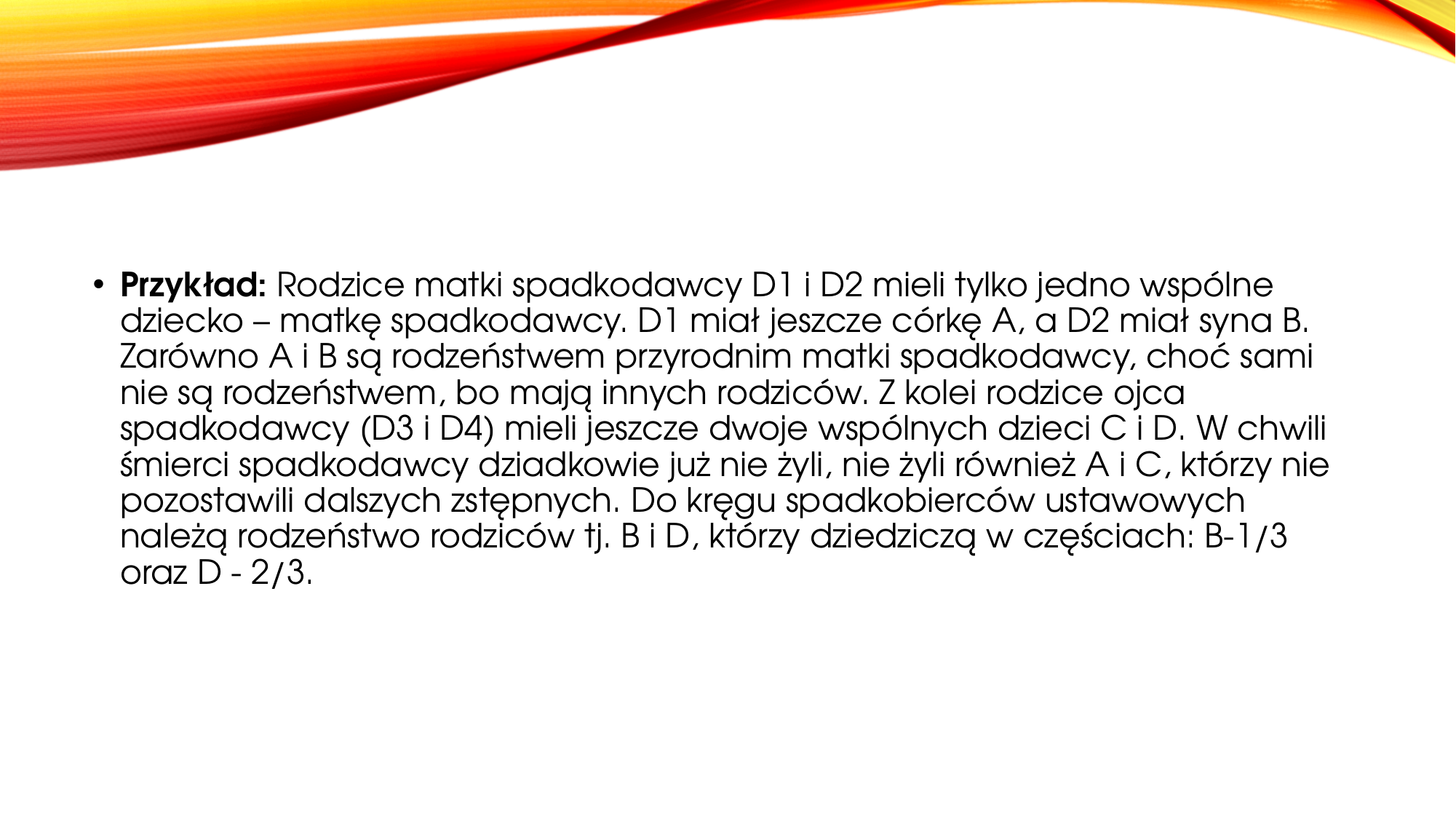

#
Przykład: Rodzice matki spadkodawcy D1 i D2 mieli tylko jedno wspólne dziecko – matkę spadkodawcy. D1 miał jeszcze córkę A, a D2 miał syna B. Zarówno A i B są rodzeństwem przyrodnim matki spadkodawcy, choć sami nie są rodzeństwem, bo mają innych rodziców. Z kolei rodzice ojca spadkodawcy (D3 i D4) mieli jeszcze dwoje wspólnych dzieci C i D. W chwili śmierci spadkodawcy dziadkowie już nie żyli, nie żyli również A i C, którzy nie pozostawili dalszych zstępnych. Do kręgu spadkobierców ustawowych należą rodzeństwo rodziców tj. B i D, którzy dziedziczą w częściach: B-1/3 oraz D - 2/3.